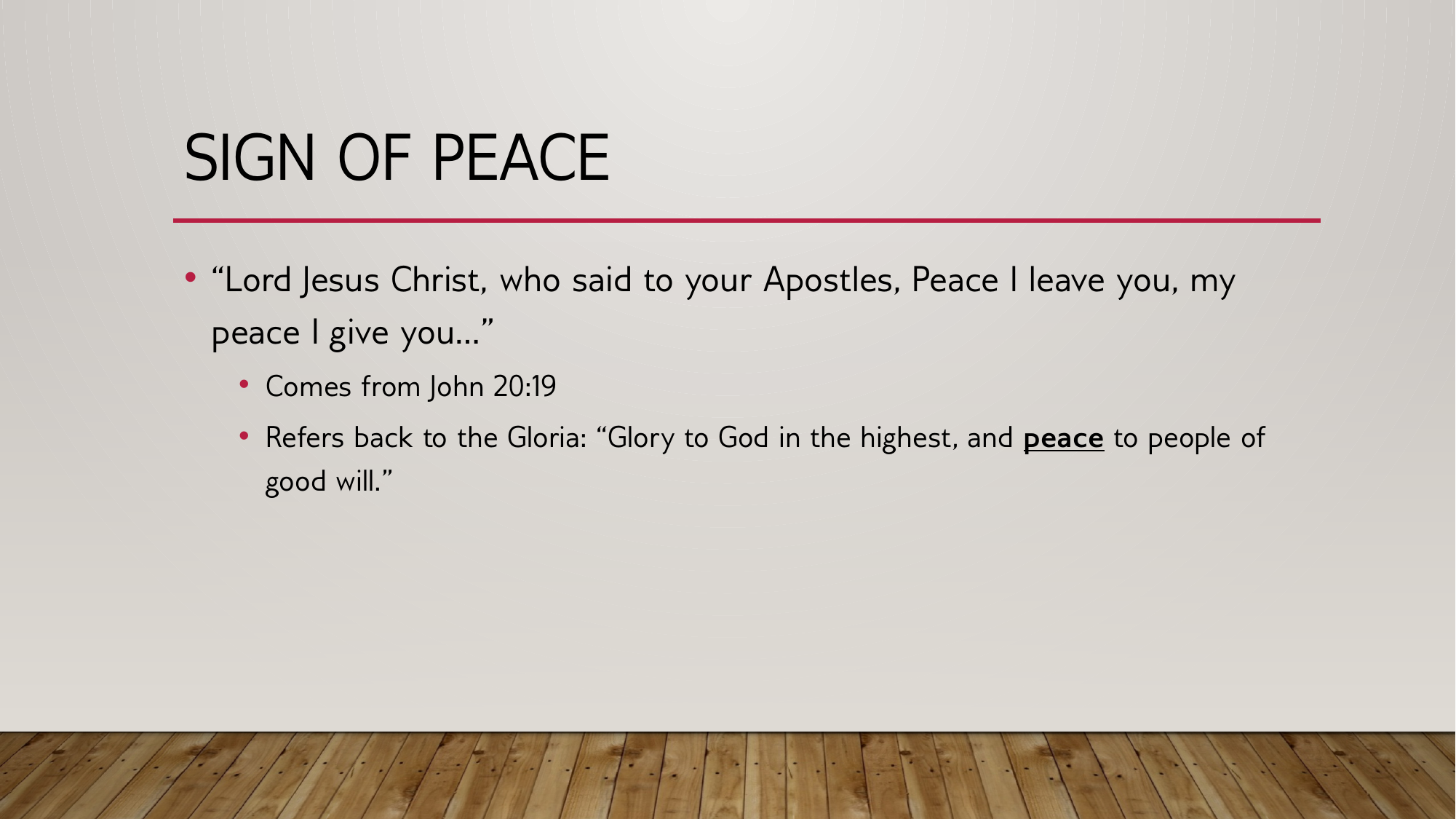

# sign of peace
“Lord Jesus Christ, who said to your Apostles, Peace I leave you, my peace I give you…”
Comes from John 20:19
Refers back to the Gloria: “Glory to God in the highest, and peace to people of good will.”